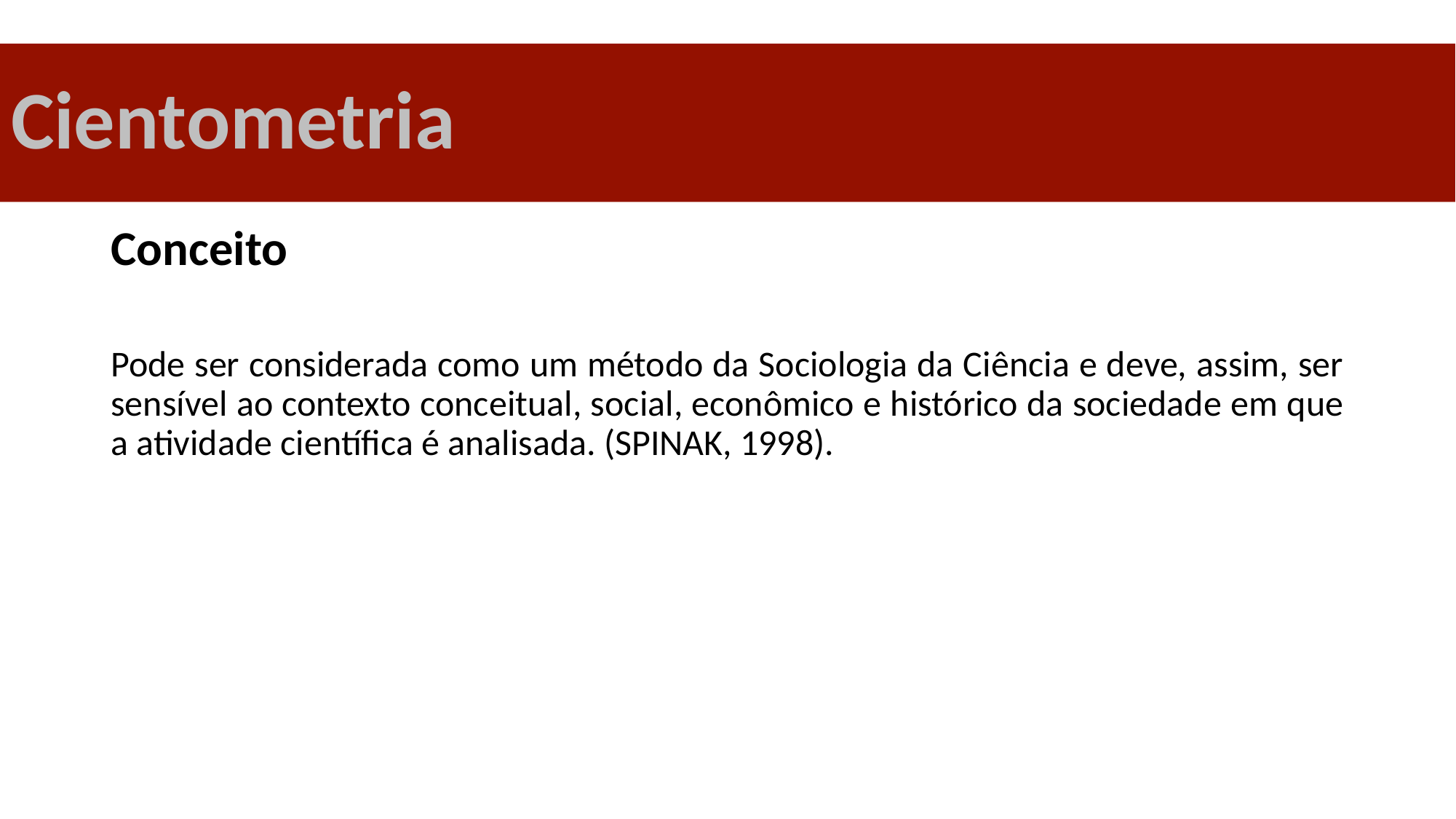

# Cientometria
Conceito

Pode ser considerada como um método da Sociologia da Ciência e deve, assim, ser sensível ao contexto conceitual, social, econômico e histórico da sociedade em que a atividade científica é analisada. (SPINAK, 1998).